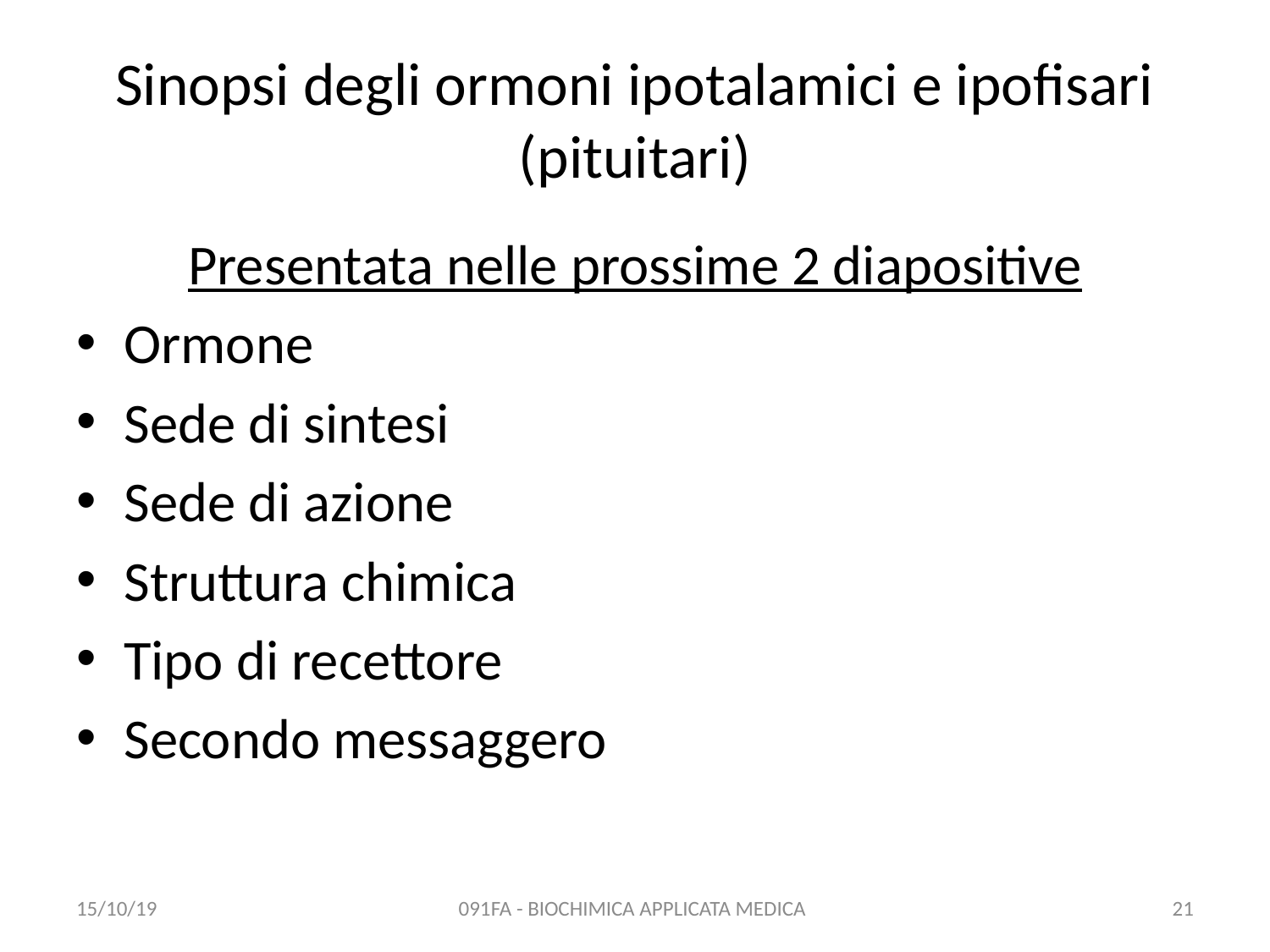

# Sinopsi degli ormoni ipotalamici e ipofisari (pituitari)
Presentata nelle prossime 2 diapositive
Ormone
Sede di sintesi
Sede di azione
Struttura chimica
Tipo di recettore
Secondo messaggero
15/10/19
091FA - BIOCHIMICA APPLICATA MEDICA
21